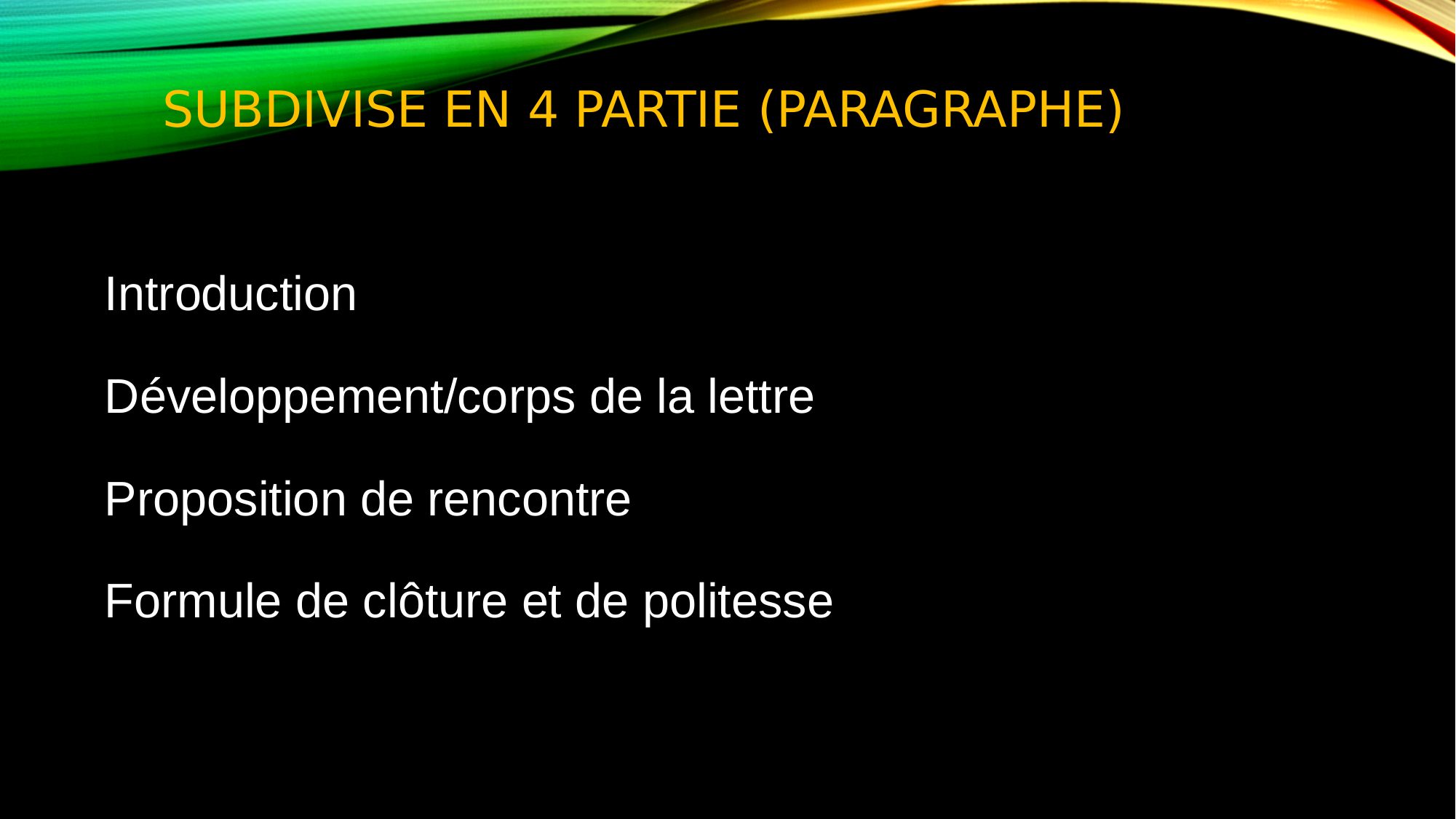

# Subdivise en 4 partie (paragraphe)
	Introduction
	Développement/corps de la lettre
	Proposition de rencontre
	Formule de clôture et de politesse